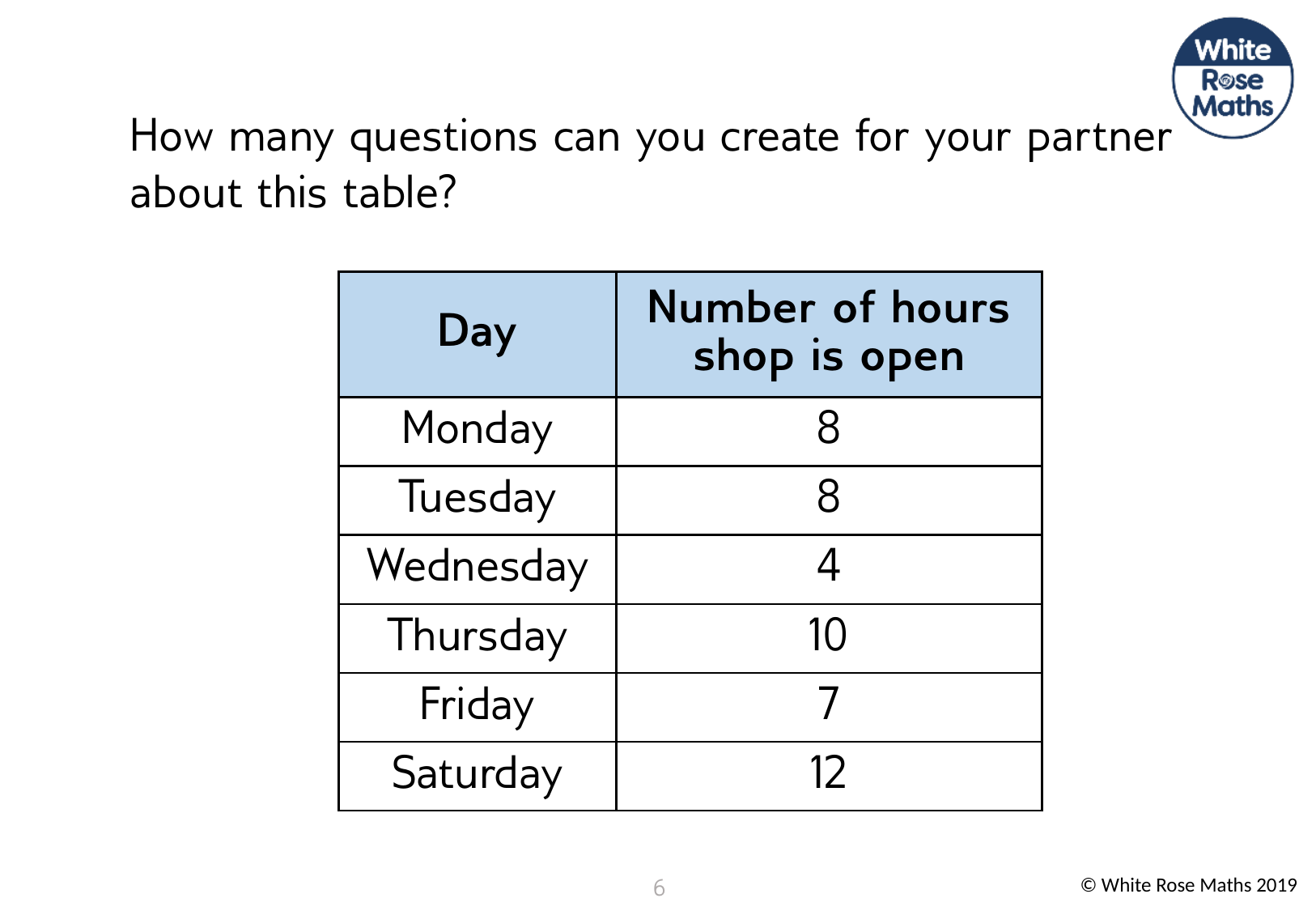

How many questions can you create for your partner about this table?

| Day | Number of hours shop is open |
| --- | --- |
| Monday | 8 |
| Tuesday | 8 |
| Wednesday | 4 |
| Thursday | 10 |
| Friday | 7 |
| Saturday | 12 |
6